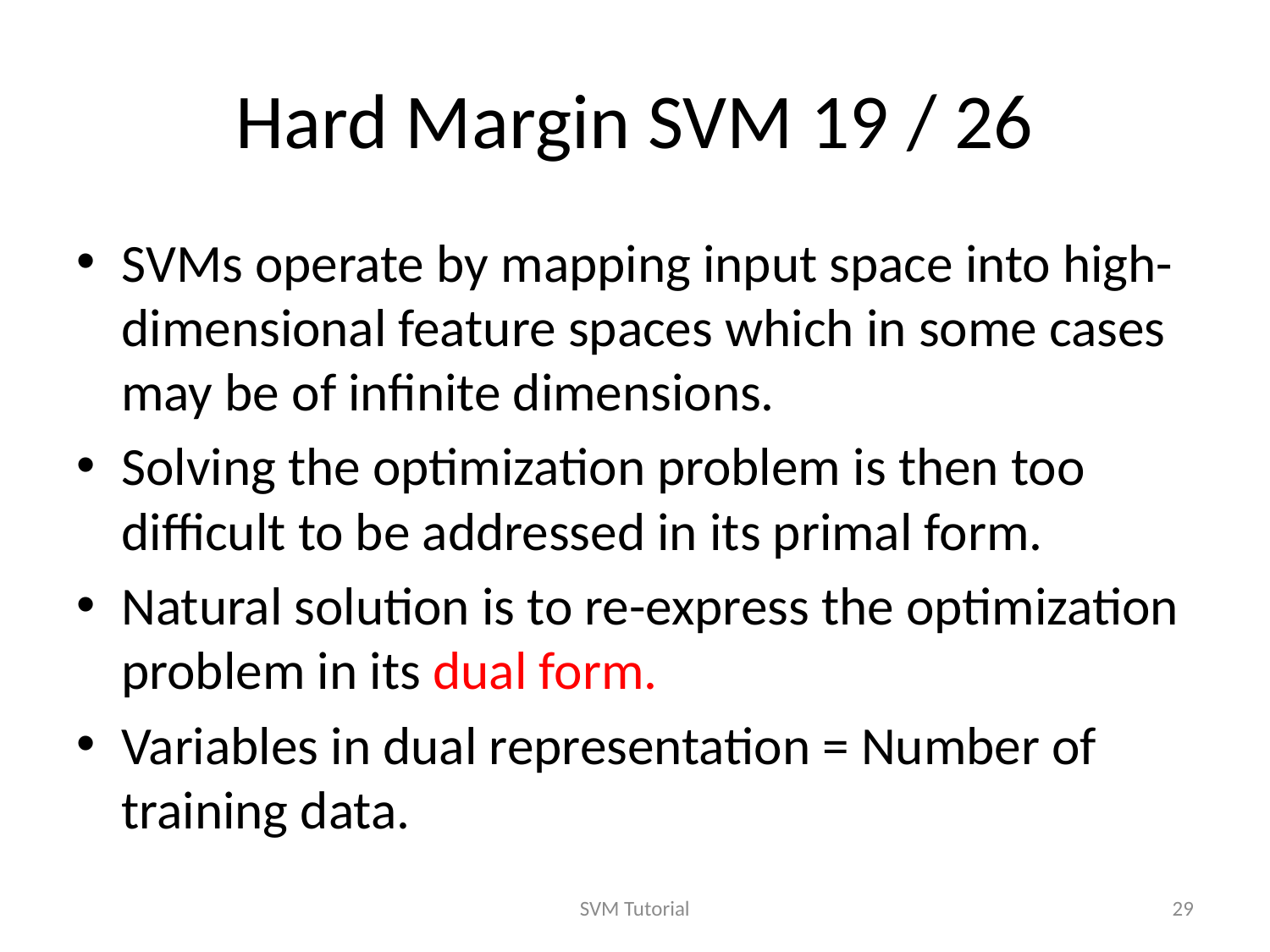

# Hard Margin SVM 19 / 26
SVMs operate by mapping input space into high-dimensional feature spaces which in some cases may be of infinite dimensions.
Solving the optimization problem is then too difficult to be addressed in its primal form.
Natural solution is to re-express the optimization problem in its dual form.
Variables in dual representation = Number of training data.
SVM Tutorial
29